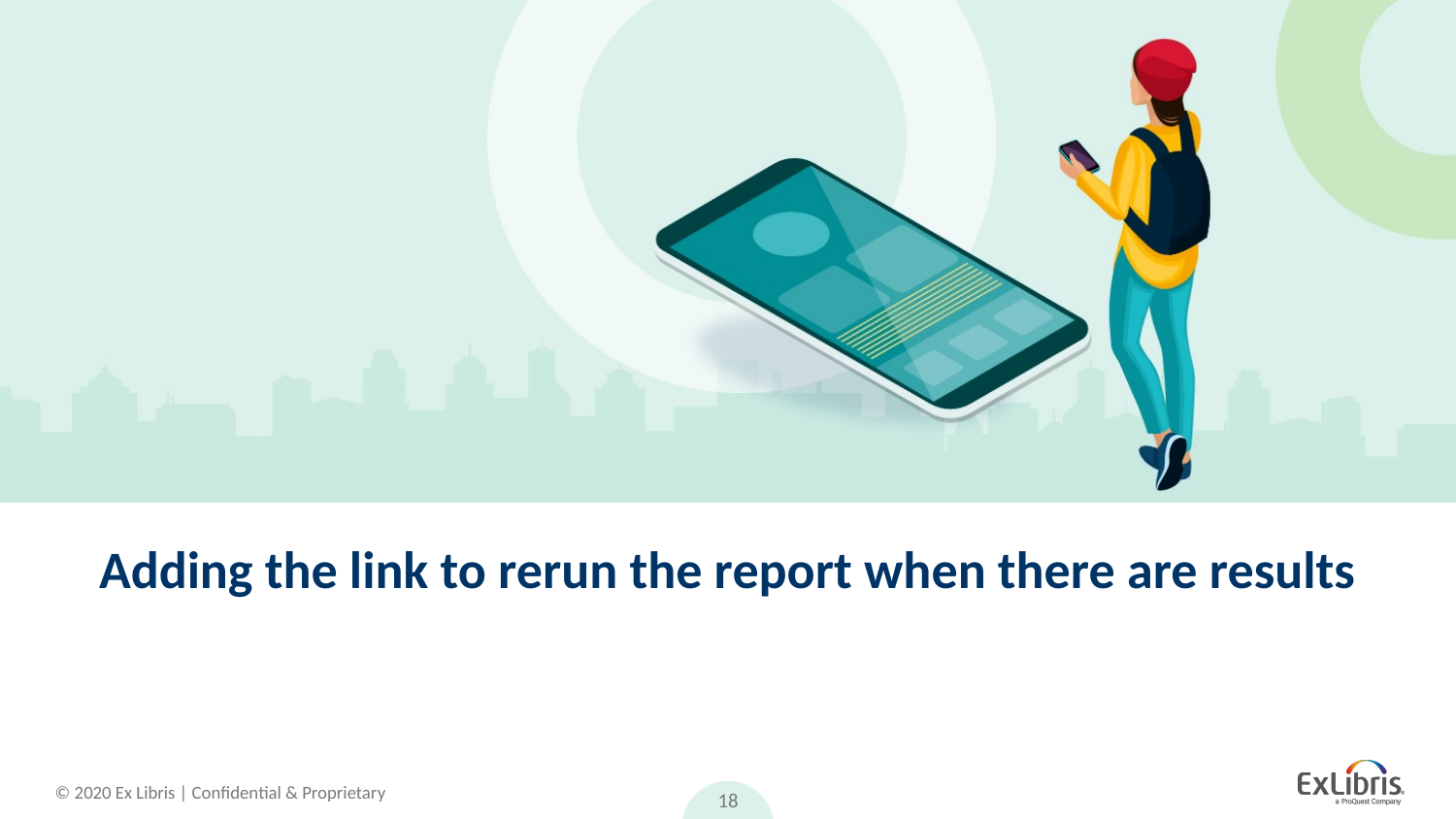

# Adding the link to rerun the report when there are results
18